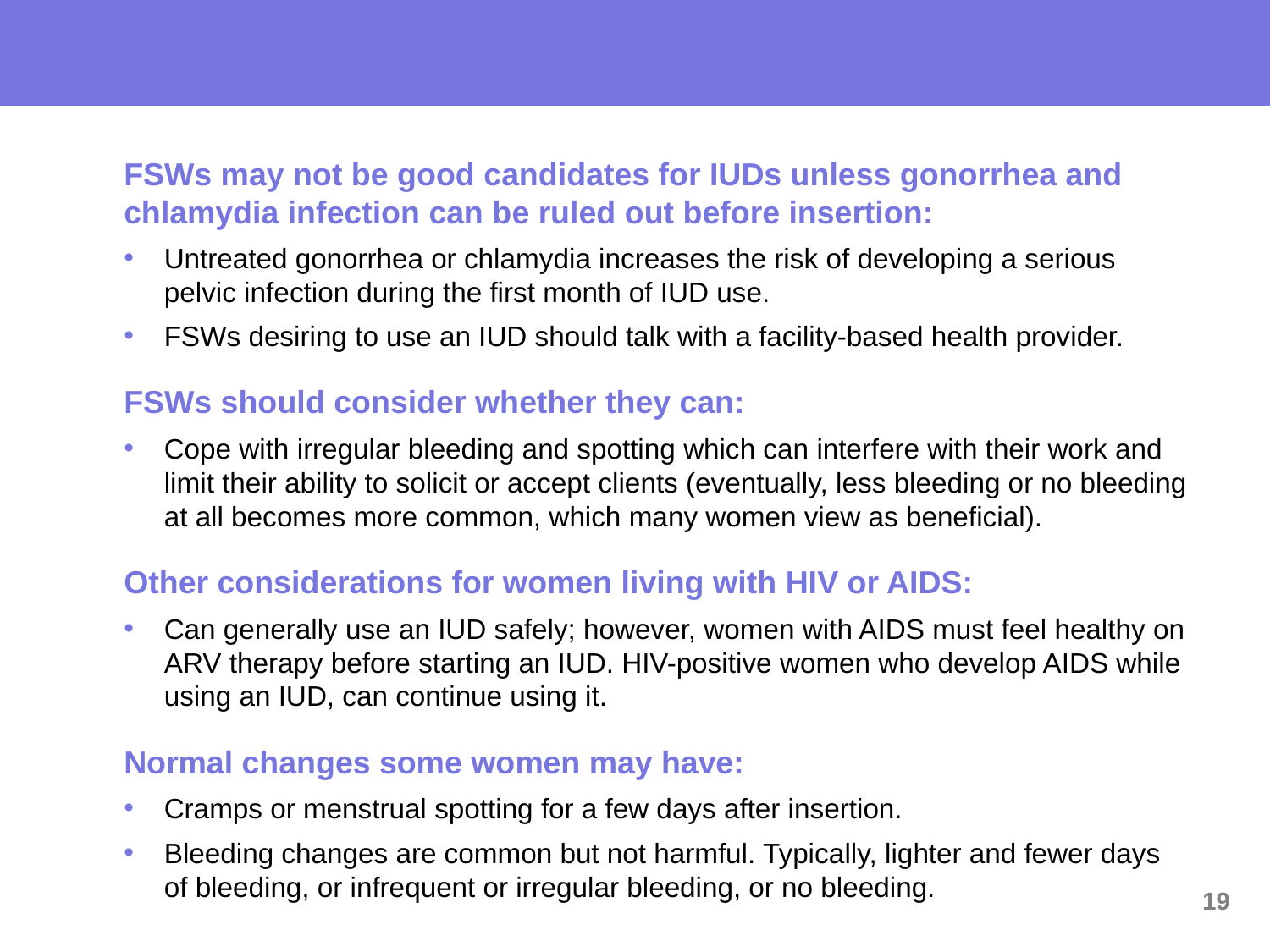

FSWs may not be good candidates for IUDs unless gonorrhea and chlamydia infection can be ruled out before insertion:
Untreated gonorrhea or chlamydia increases the risk of developing a serious pelvic infection during the first month of IUD use.
FSWs desiring to use an IUD should talk with a facility-based health provider.
FSWs should consider whether they can:
Cope with irregular bleeding and spotting which can interfere with their work and limit their ability to solicit or accept clients (eventually, less bleeding or no bleeding at all becomes more common, which many women view as beneficial).
Other considerations for women living with HIV or AIDS:
Can generally use an IUD safely; however, women with AIDS must feel healthy on ARV therapy before starting an IUD. HIV-positive women who develop AIDS while using an IUD, can continue using it.
Normal changes some women may have:
Cramps or menstrual spotting for a few days after insertion.
Bleeding changes are common but not harmful. Typically, lighter and fewer days of bleeding, or infrequent or irregular bleeding, or no bleeding.
19